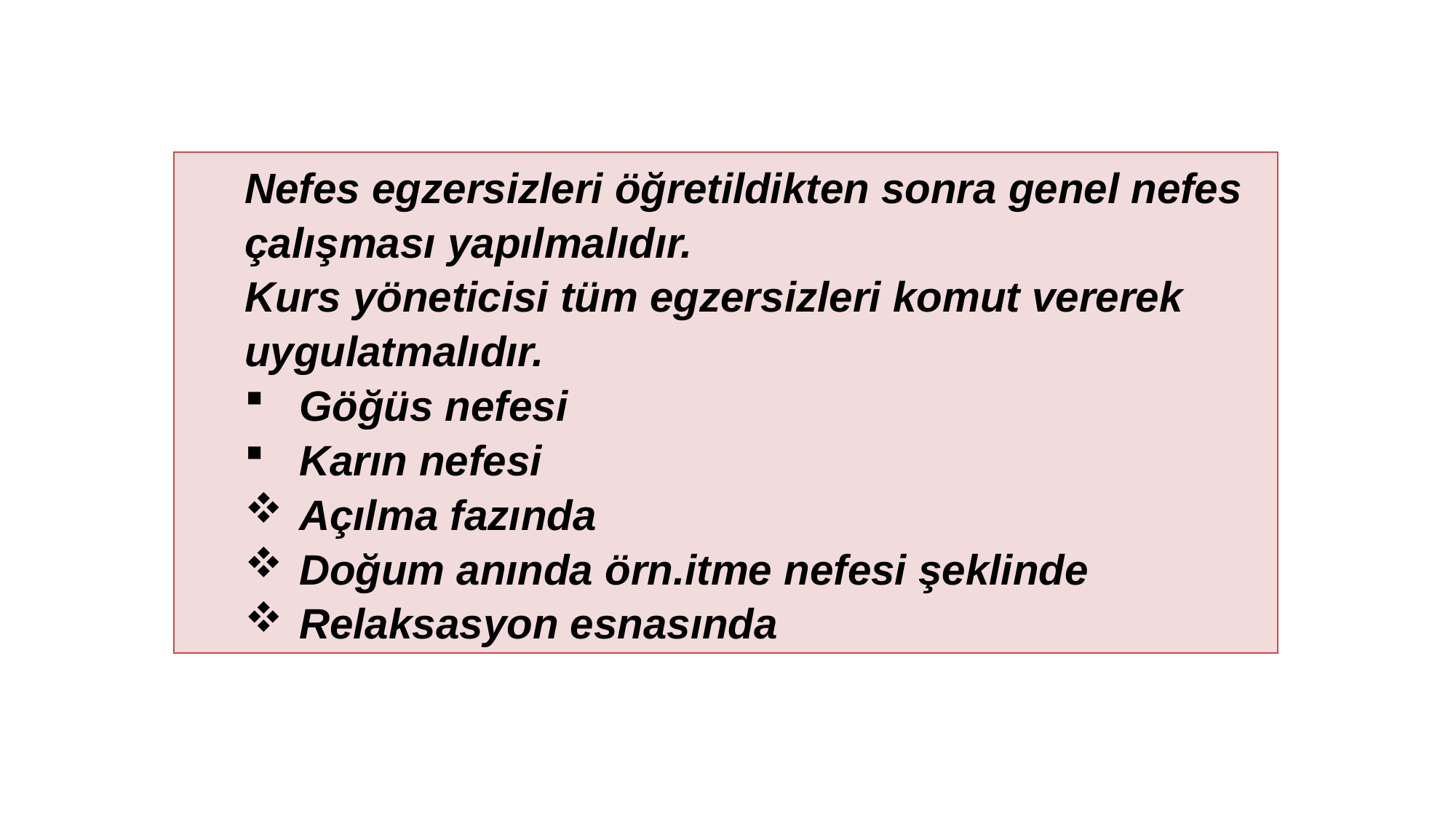

Nefes egzersizleri öğretildikten sonra genel nefes çalışması yapılmalıdır.
Kurs yöneticisi tüm egzersizleri komut vererek uygulatmalıdır.
Göğüs nefesi
Karın nefesi
Açılma fazında
Doğum anında örn.itme nefesi şeklinde
Relaksasyon esnasında